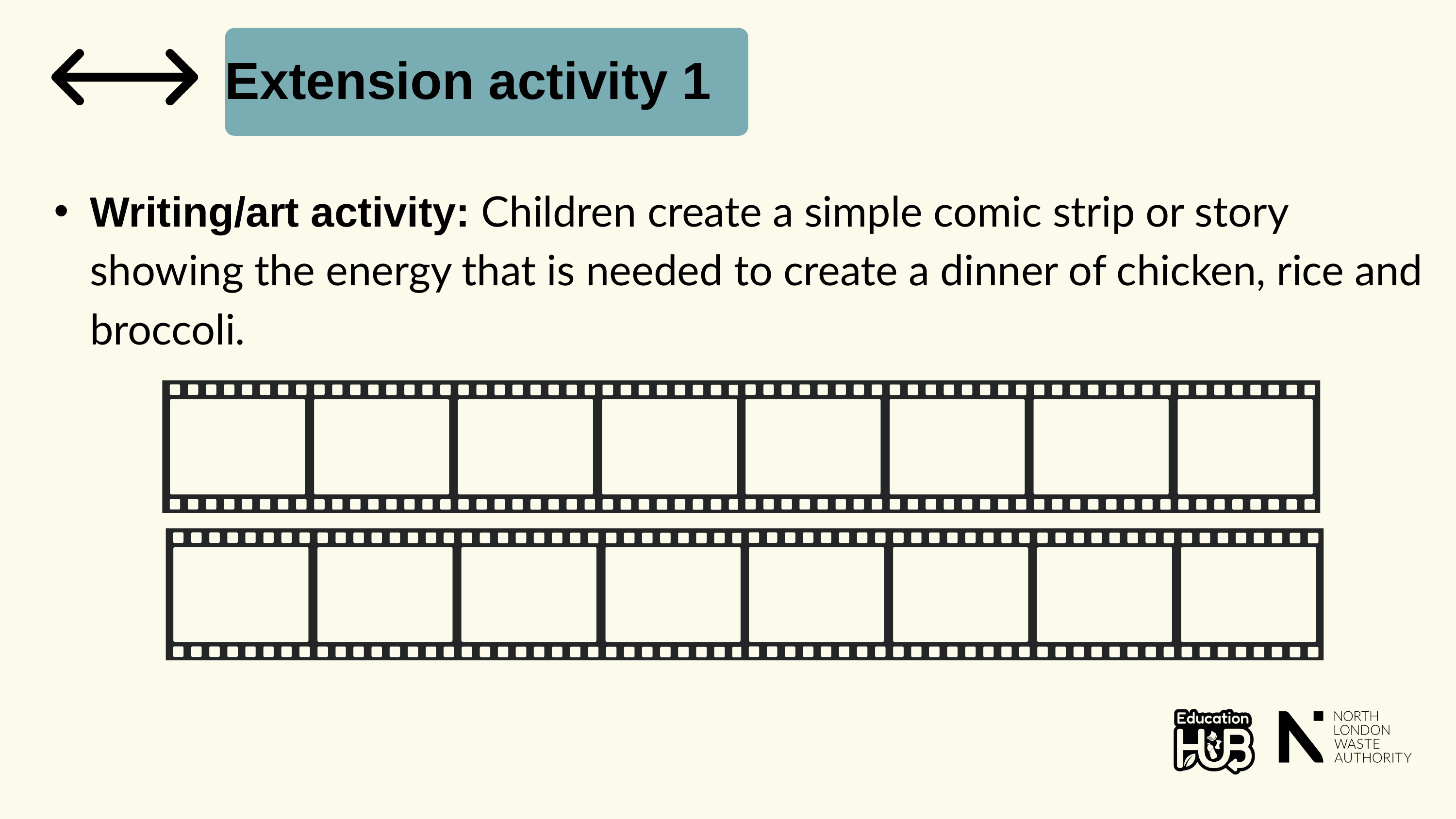

Extension activity 1

Writing/art activity: Children create a simple comic strip or story showing the energy that is needed to create a dinner of chicken, rice and broccoli.